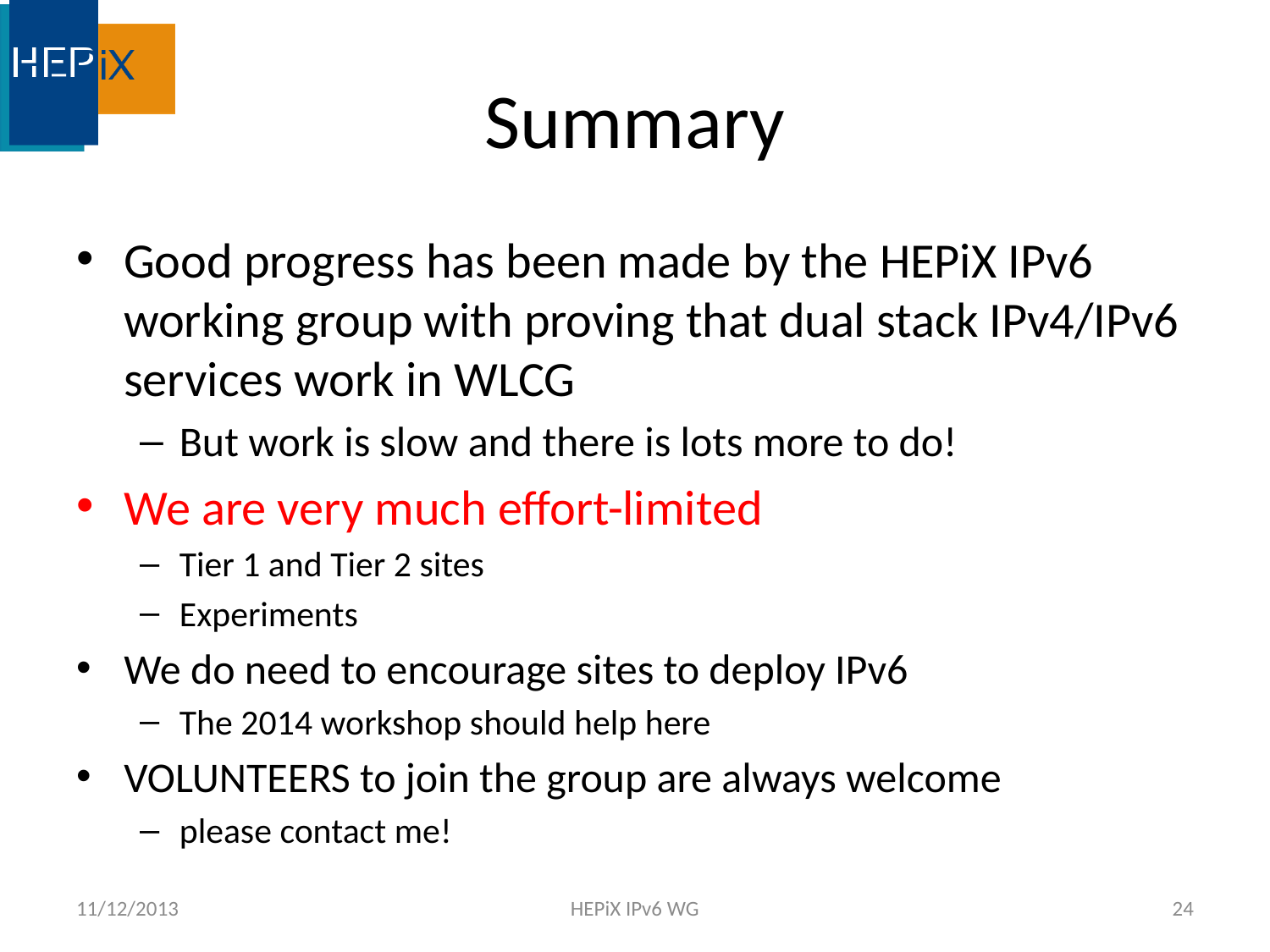

# Summary
Good progress has been made by the HEPiX IPv6 working group with proving that dual stack IPv4/IPv6 services work in WLCG
But work is slow and there is lots more to do!
We are very much effort-limited
Tier 1 and Tier 2 sites
Experiments
We do need to encourage sites to deploy IPv6
The 2014 workshop should help here
VOLUNTEERS to join the group are always welcome
please contact me!

11/12/2013
HEPiX IPv6 WG
24